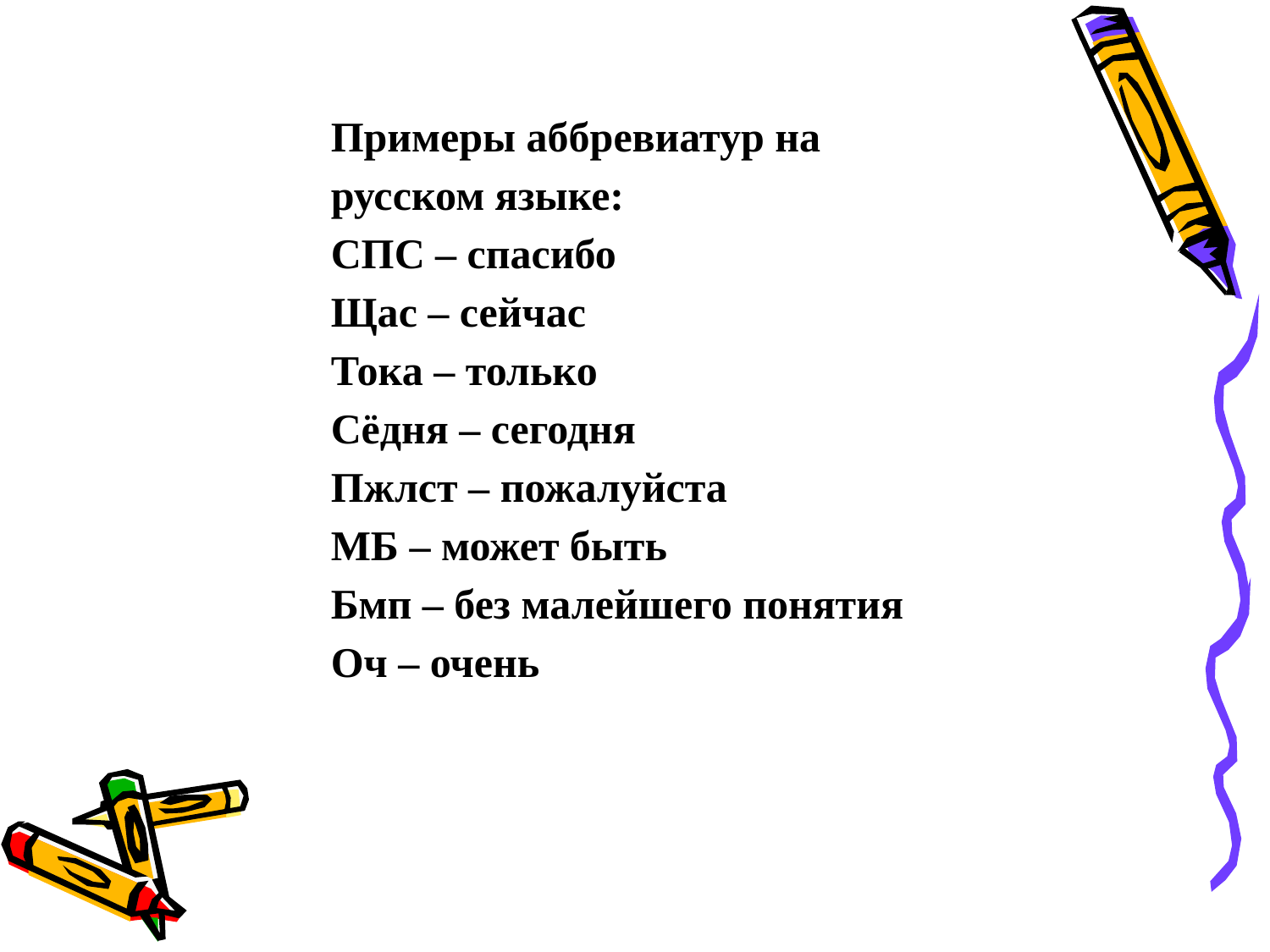

Примеры аббревиатур на русском языке:
СПС – спасибо
Щас – сейчас
Тока – только
Сёдня – сегодня
Пжлст – пожалуйста
МБ – может быть
Бмп – без малейшего понятия
Оч – очень